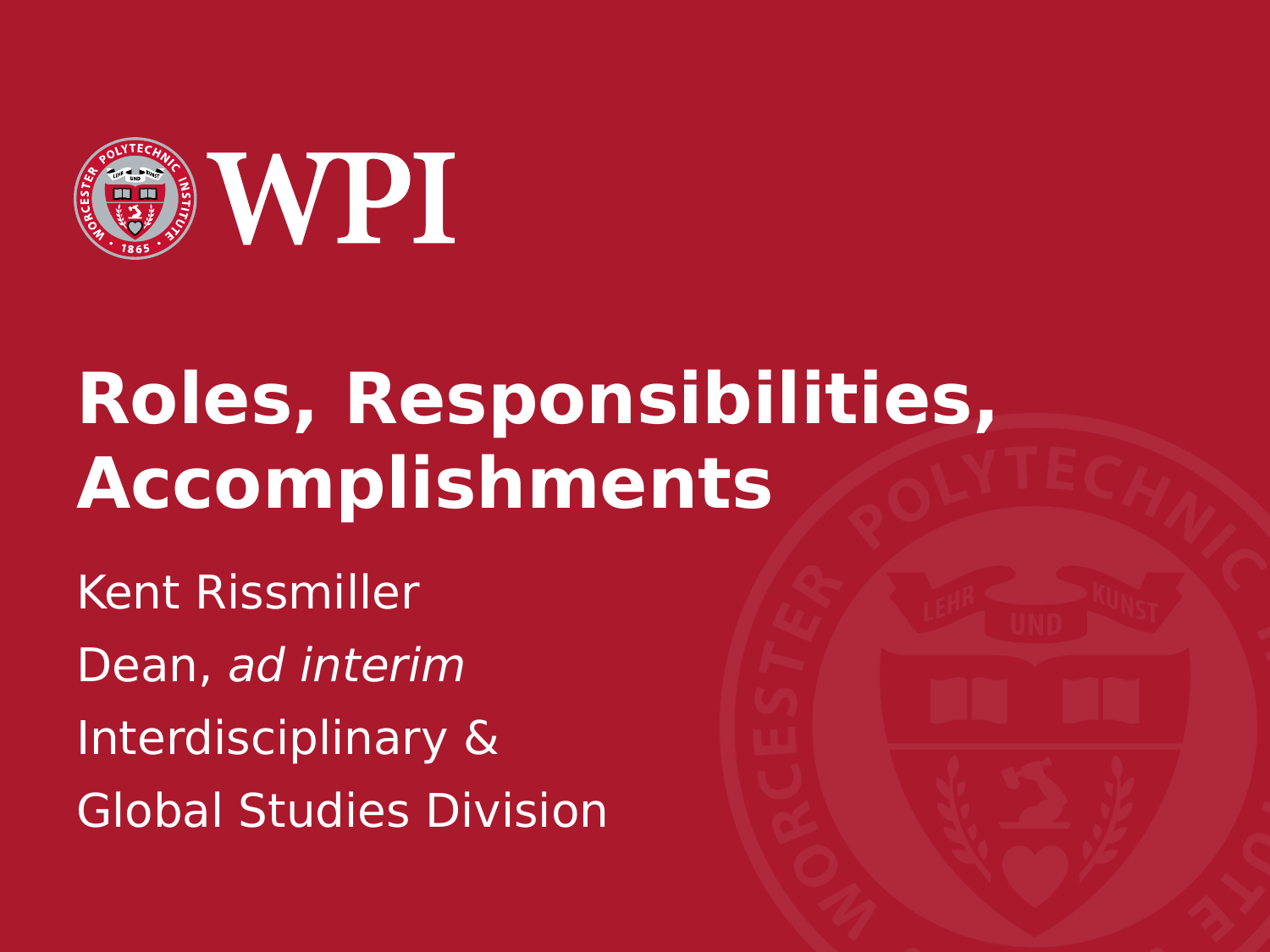

# Roles, Responsibilities, Accomplishments
Kent Rissmiller
Dean, ad interim
Interdisciplinary &
Global Studies Division